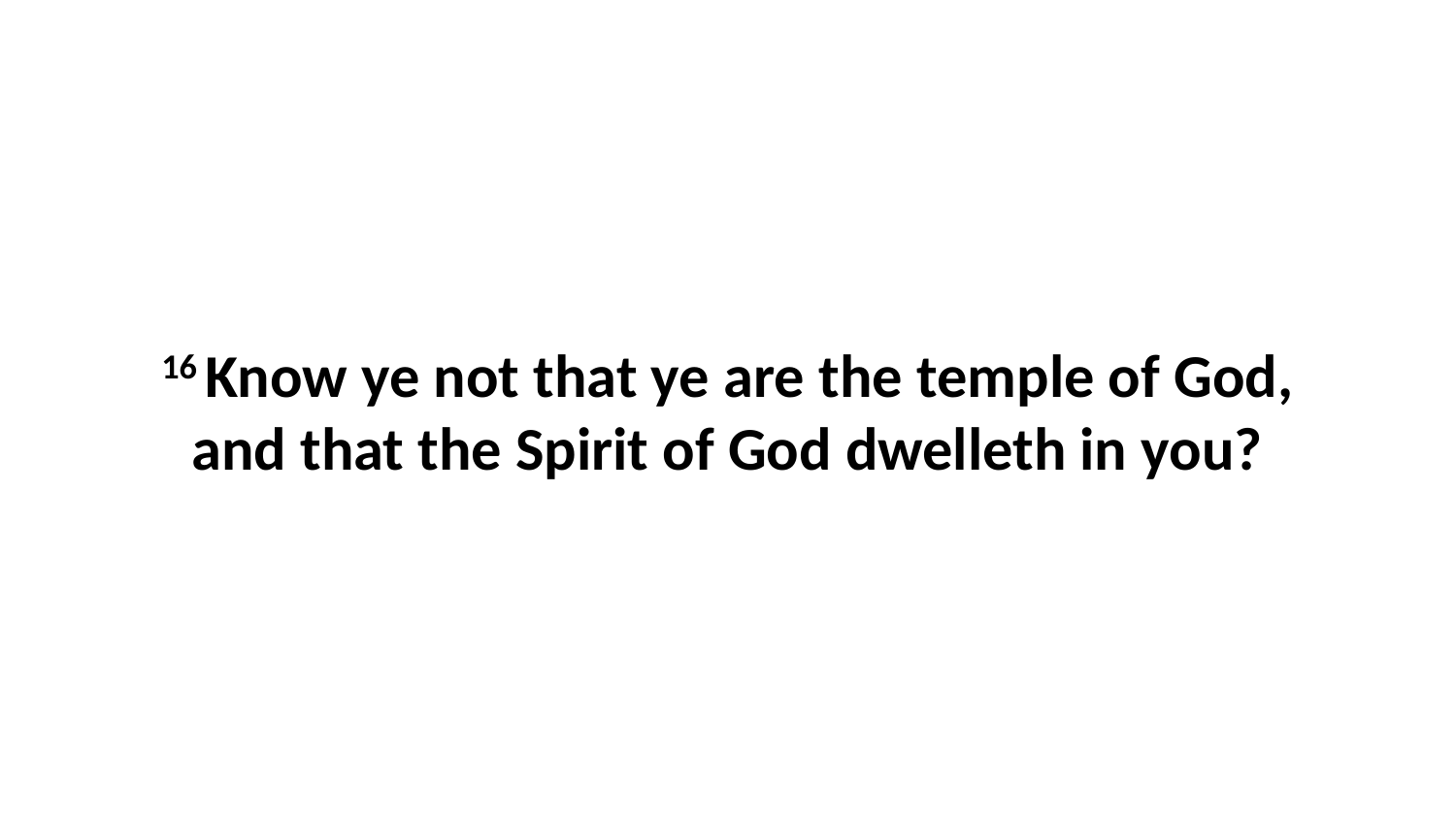

16 Know ye not that ye are the temple of God, and that the Spirit of God dwelleth in you?